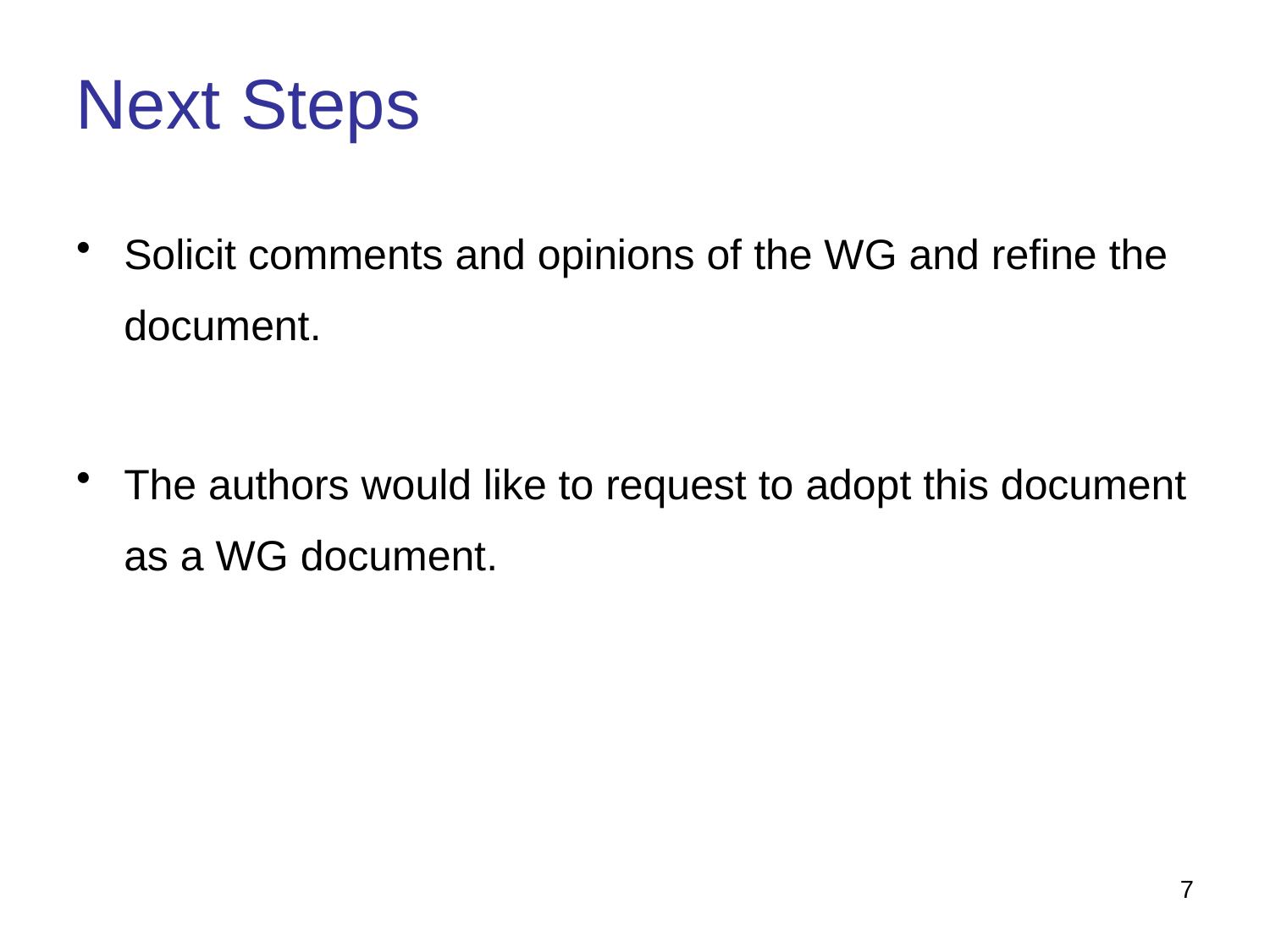

Next Steps
Solicit comments and opinions of the WG and refine the document.

The authors would like to request to adopt this document as a WG document.

7